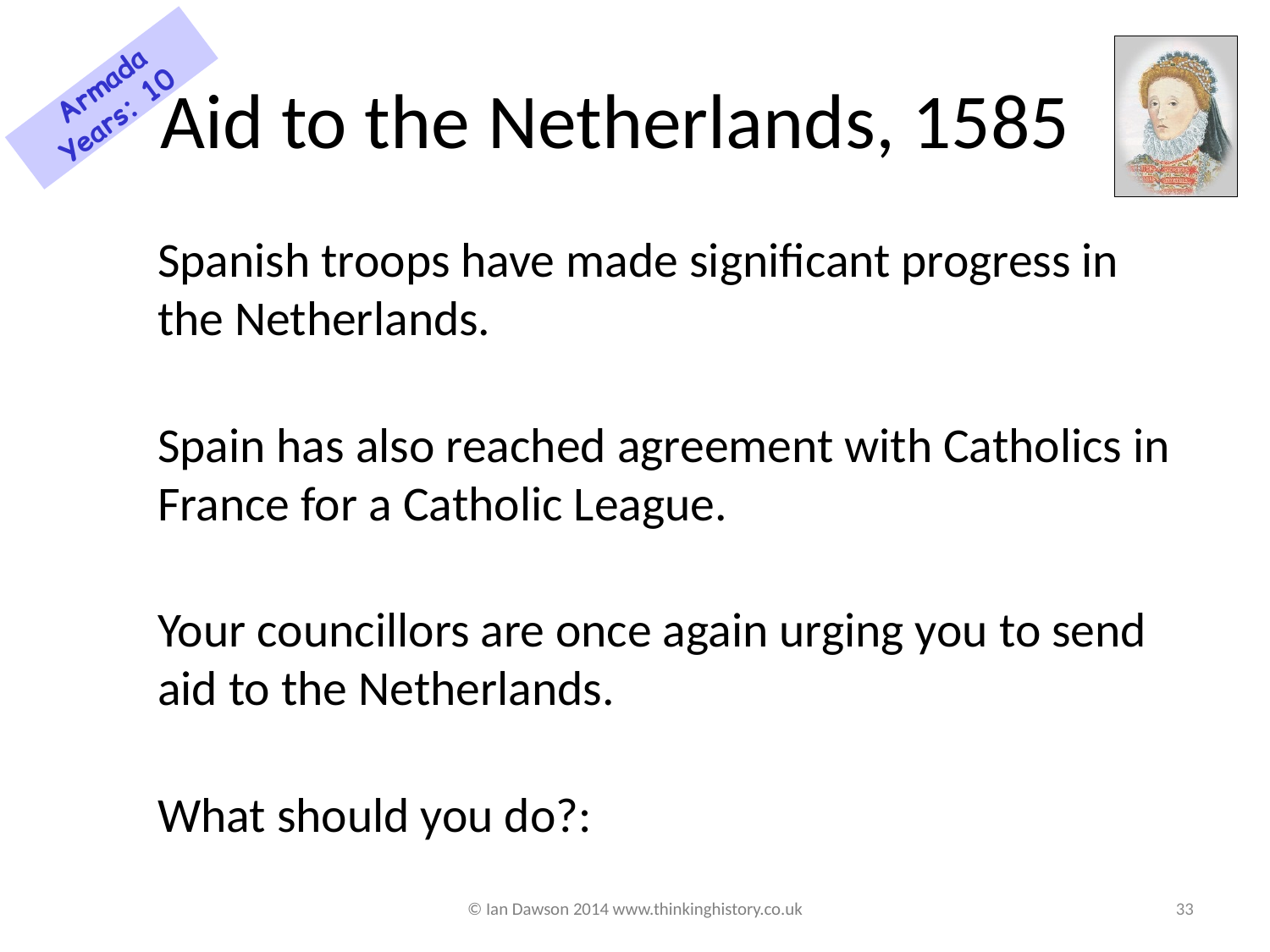

# Aid to the Netherlands, 1585
Armada Years: 10
Spanish troops have made significant progress in the Netherlands.

Spain has also reached agreement with Catholics in France for a Catholic League.

Your councillors are once again urging you to send aid to the Netherlands.

What should you do?:
© Ian Dawson 2014 www.thinkinghistory.co.uk
33